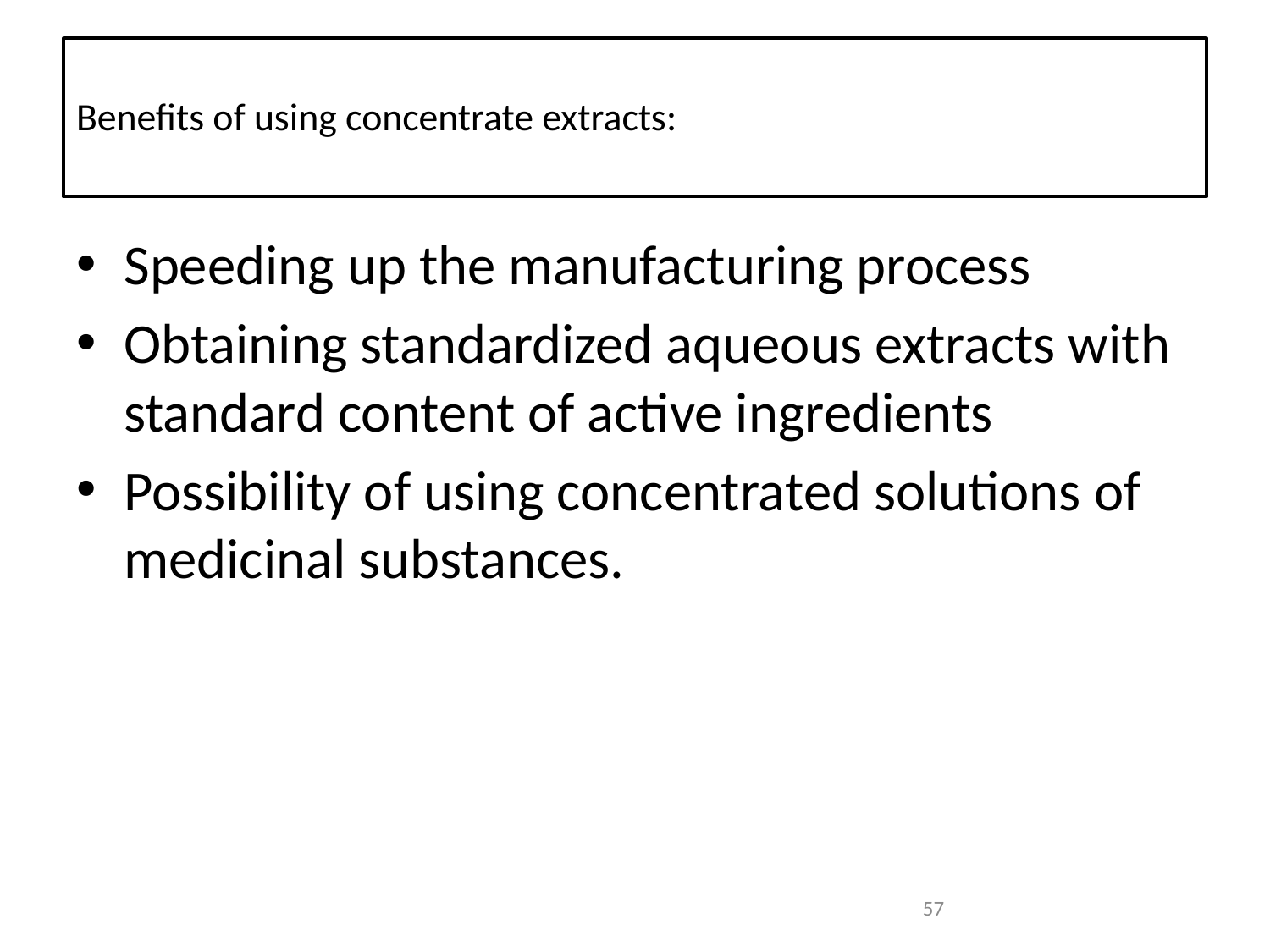

# Benefits of using concentrate extracts:
Speeding up the manufacturing process
Obtaining standardized aqueous extracts with standard content of active ingredients
Possibility of using concentrated solutions of medicinal substances.

57